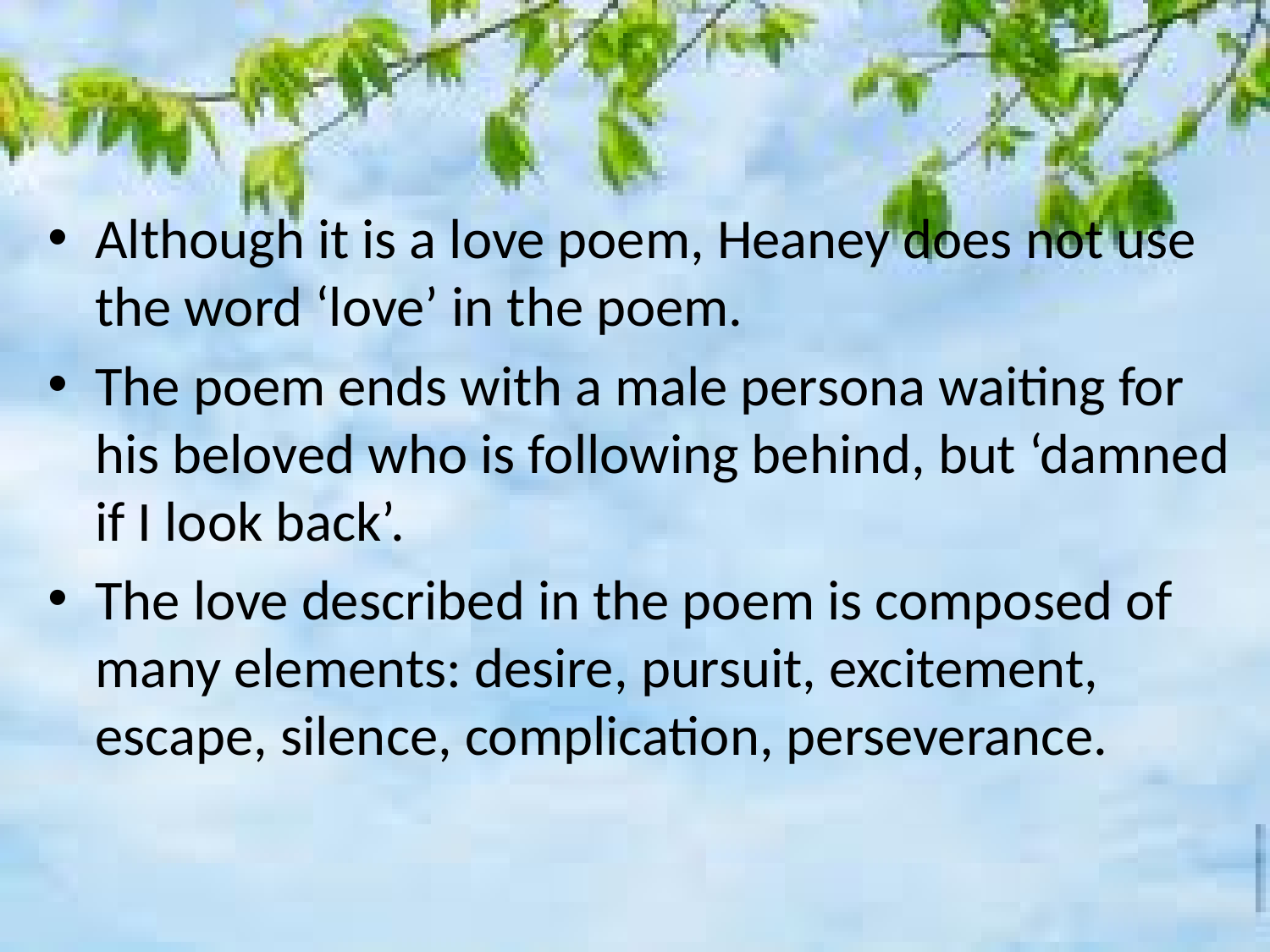

#
Although it is a love poem, Heaney does not use the word ‘love’ in the poem.
The poem ends with a male persona waiting for his beloved who is following behind, but ‘damned if I look back’.
The love described in the poem is composed of many elements: desire, pursuit, excitement, escape, silence, complication, perseverance.